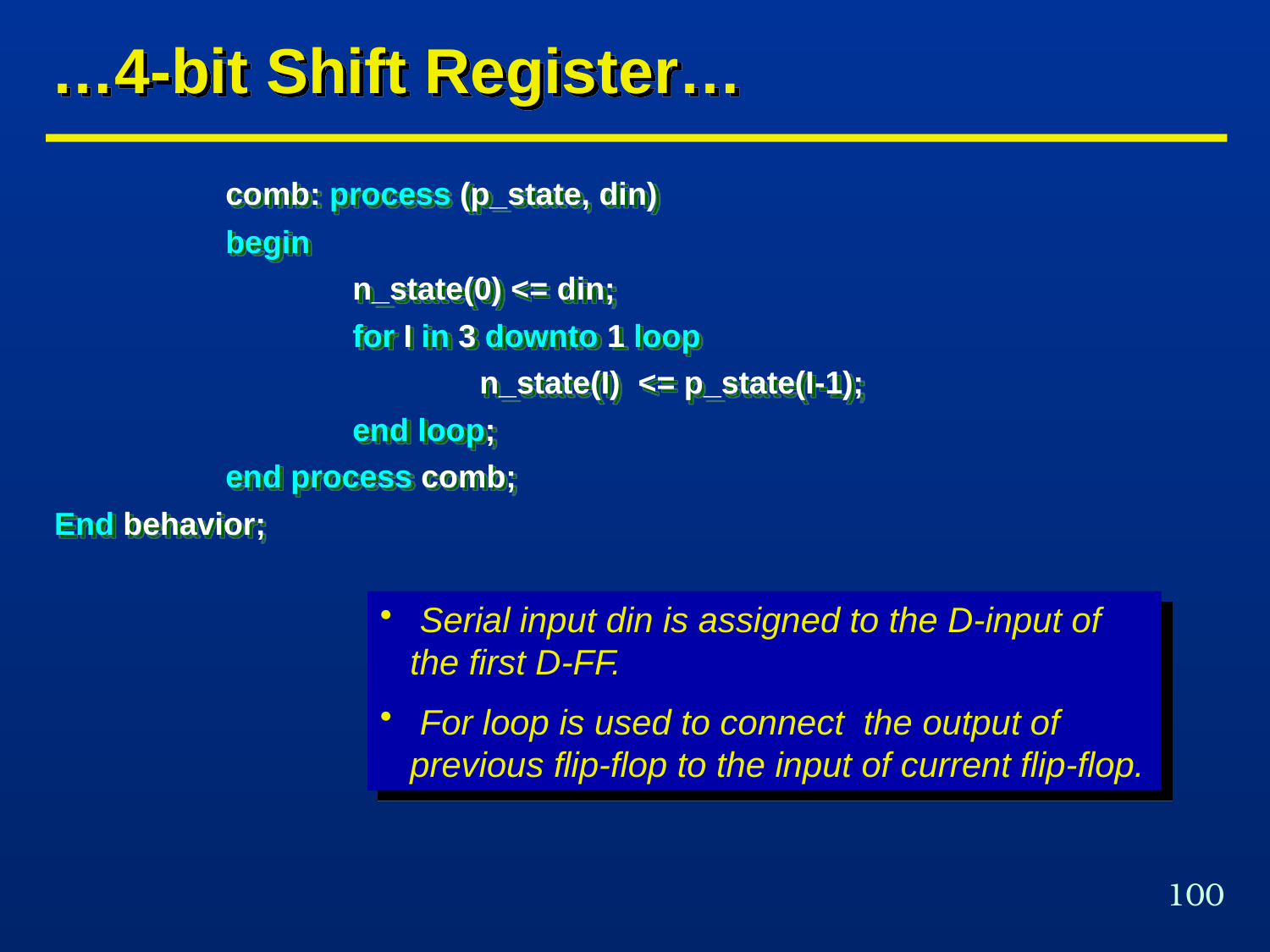

# …4-bit Shift Register…
		comb: process (p_state, din)
		begin
			n_state(0) <= din;
			for I in 3 downto 1 loop
				n_state(I)  <= p_state(I-1);
			end loop;
		end process comb;
End behavior;
 Serial input din is assigned to the D-input of the first D-FF.
 For loop is used to connect  the output of previous flip-flop to the input of current flip-flop.